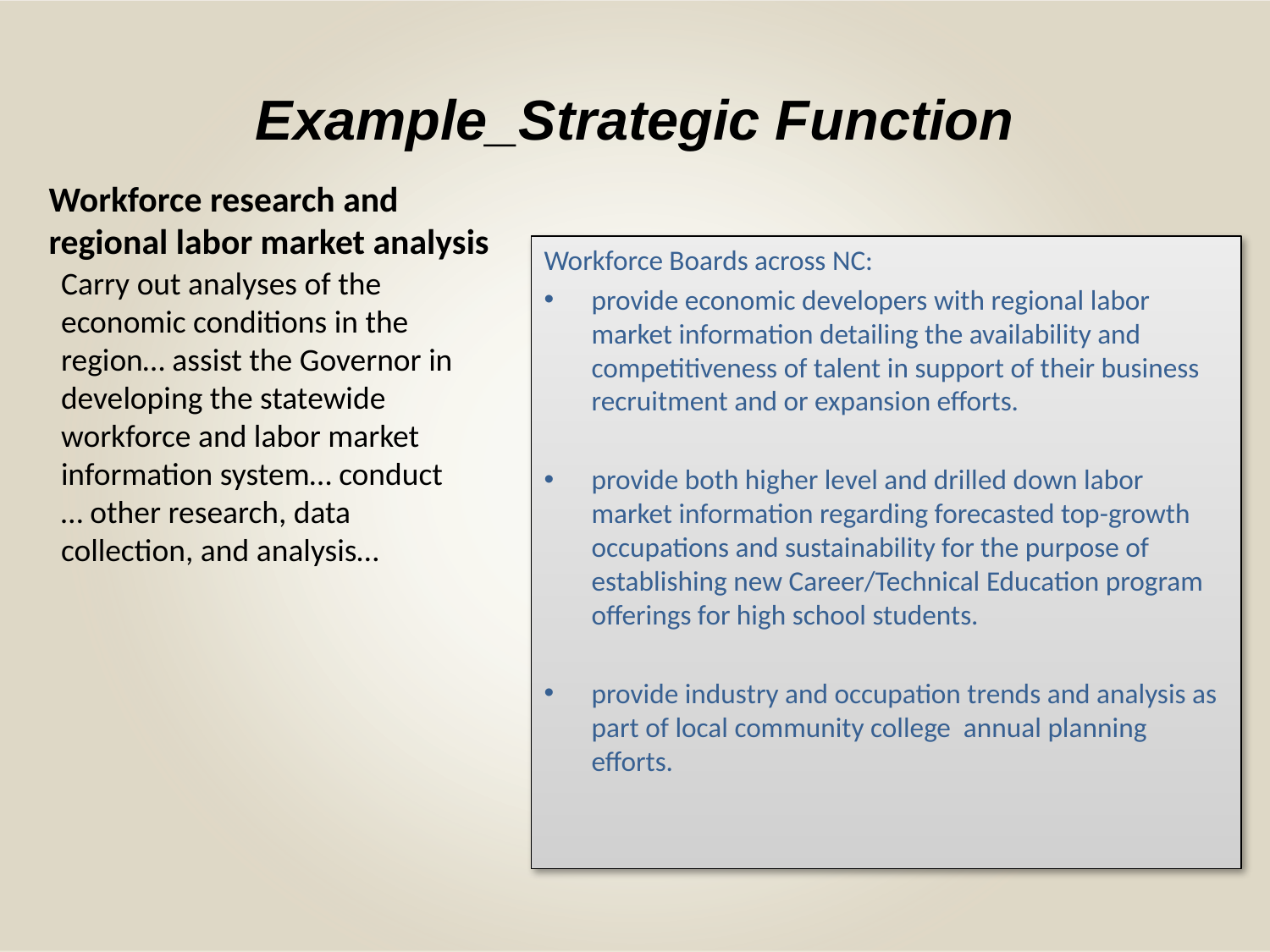

# Example_Strategic Function
Workforce research and
regional labor market analysis
Workforce Boards across NC:
provide economic developers with regional labor market information detailing the availability and competitiveness of talent in support of their business recruitment and or expansion efforts.

provide both higher level and drilled down labor market information regarding forecasted top-growth occupations and sustainability for the purpose of establishing new Career/Technical Education program offerings for high school students.

provide industry and occupation trends and analysis as part of local community college  annual planning efforts.
Carry out analyses of the economic conditions in the region… assist the Governor in developing the statewide workforce and labor market information system… conduct … other research, data collection, and analysis…